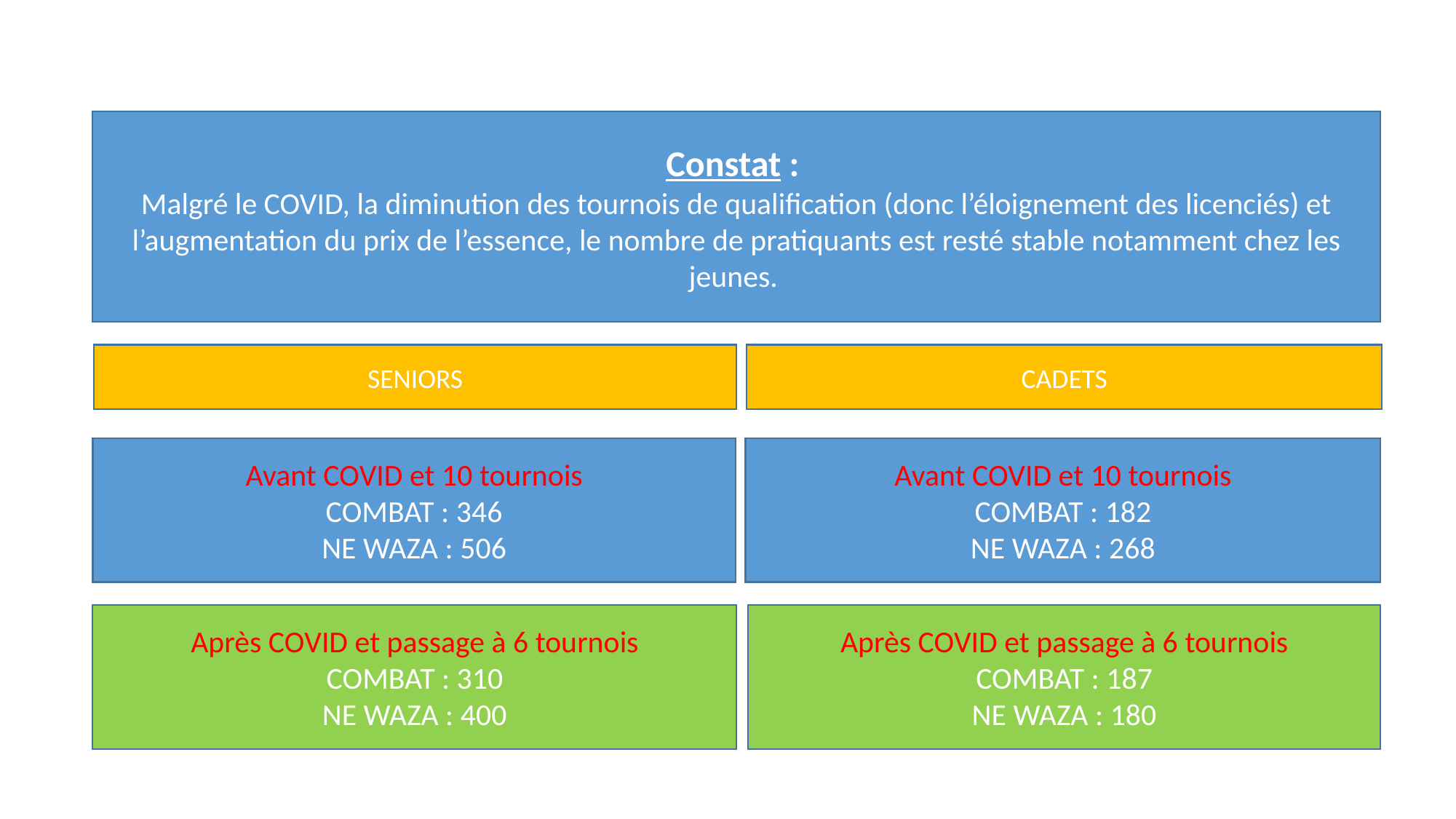

Constat :
Malgré le COVID, la diminution des tournois de qualification (donc l’éloignement des licenciés) et l’augmentation du prix de l’essence, le nombre de pratiquants est resté stable notamment chez les jeunes.
CADETS
SENIORS
Avant COVID et 10 tournois
COMBAT : 346
NE WAZA : 506
Avant COVID et 10 tournois
COMBAT : 182
NE WAZA : 268
Après COVID et passage à 6 tournois
COMBAT : 310
NE WAZA : 400
Après COVID et passage à 6 tournois
COMBAT : 187
NE WAZA : 180